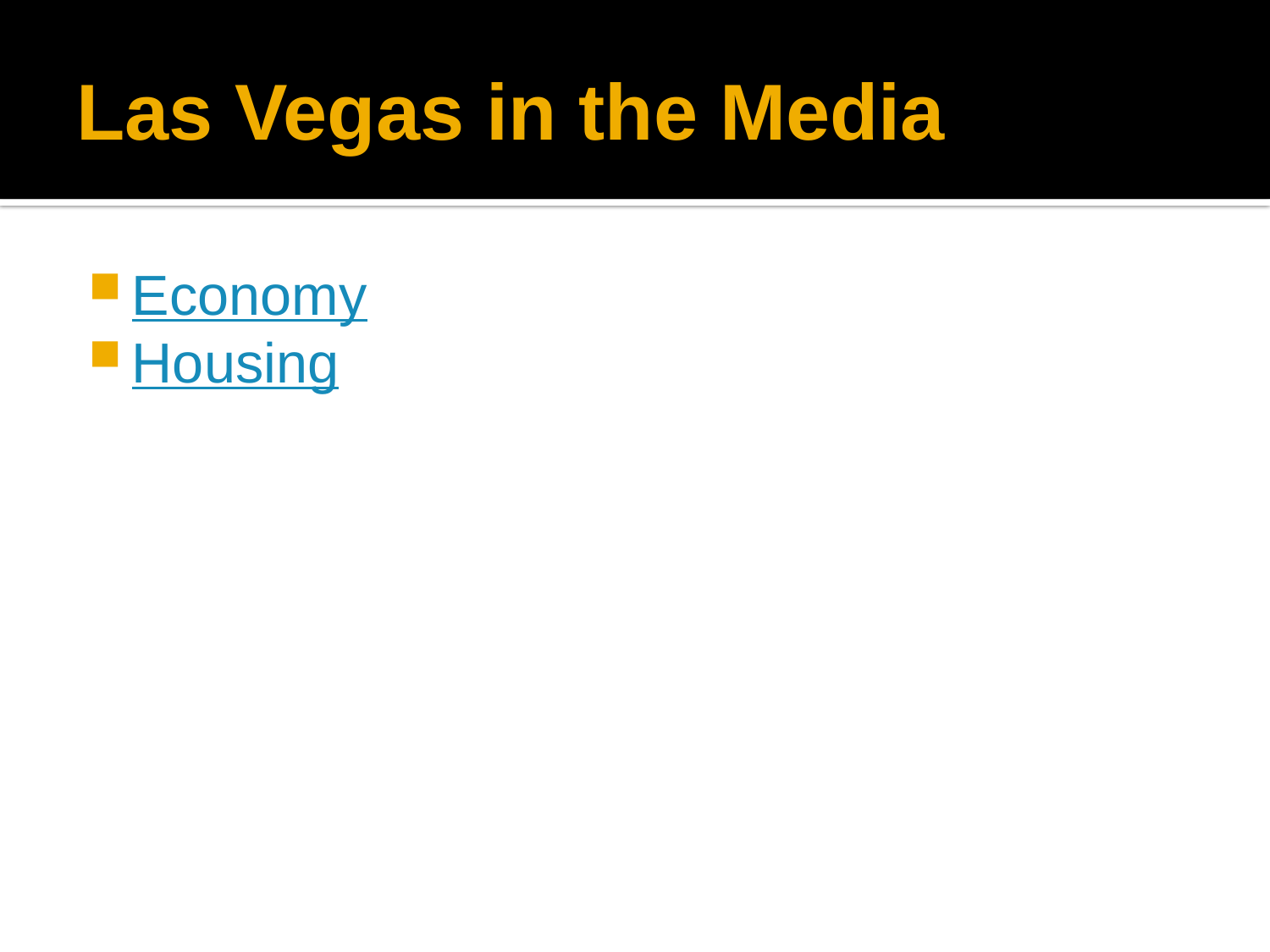

# Las Vegas in the Media
Economy
Housing